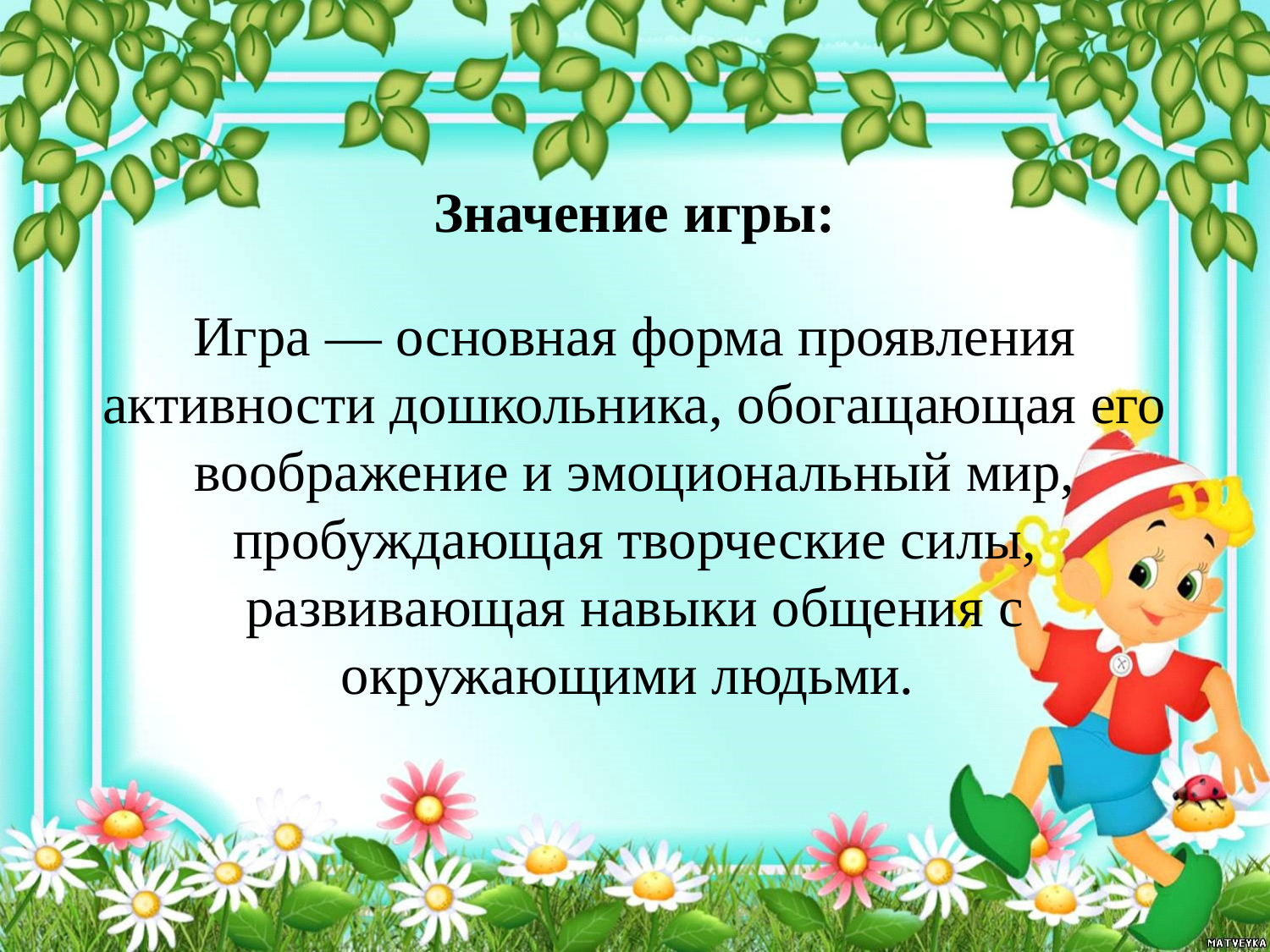

Значение игры:

Игра — основная форма проявления активности дошкольника, обогащающая его воображение и эмоциональный мир, пробуждающая творческие силы, развивающая навыки общения с окружающими людьми.